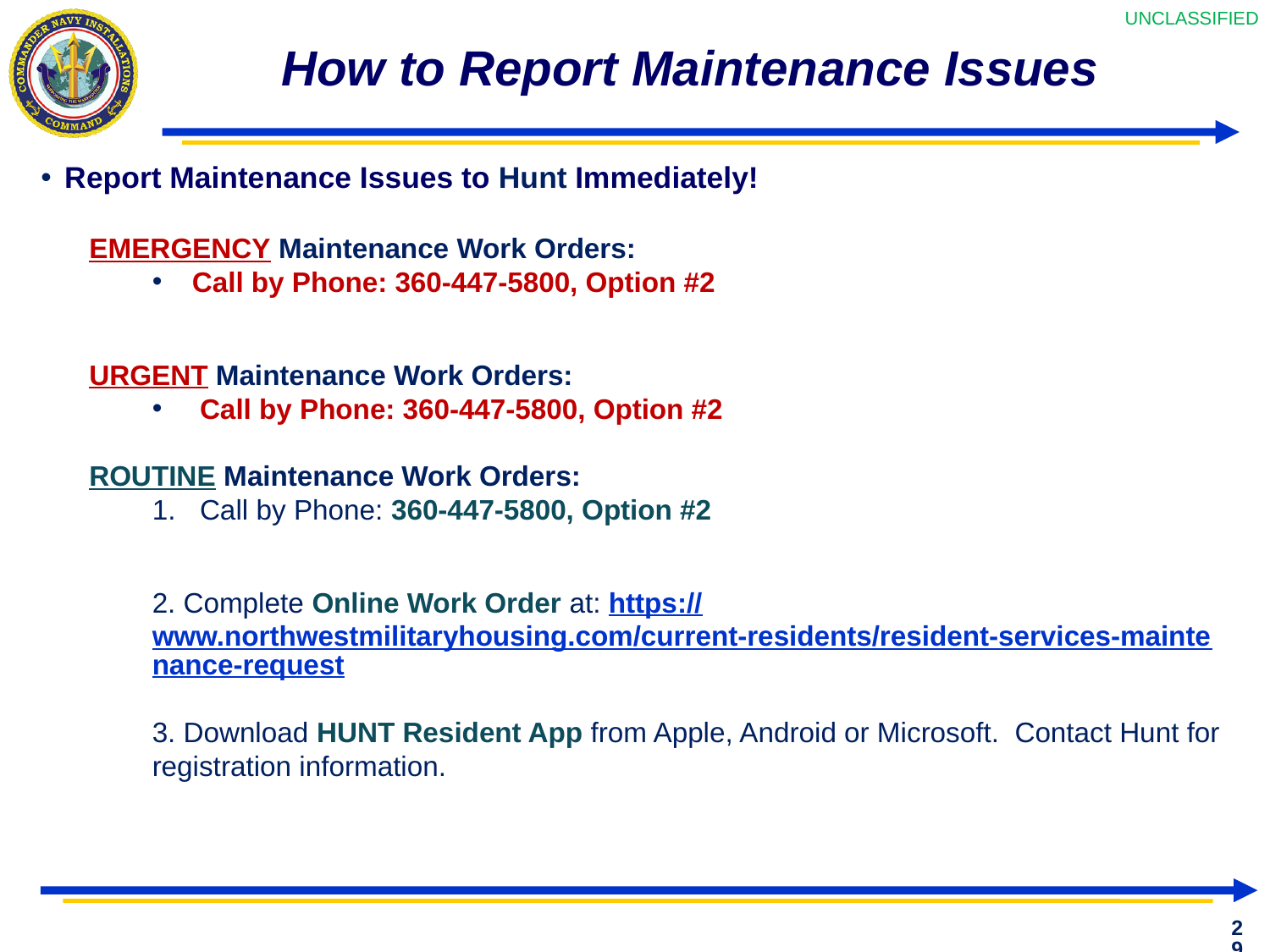

# How to Report Maintenance Issues

Report Maintenance Issues to Hunt Immediately!

EMERGENCY Maintenance Work Orders:
Call by Phone: 360-447-5800, Option #2

URGENT Maintenance Work Orders:
Call by Phone: 360-447-5800, Option #2

ROUTINE Maintenance Work Orders:
Call by Phone: 360-447-5800, Option #2

2. Complete Online Work Order at: https://www.northwestmilitaryhousing.com/current-residents/resident-services-maintenance-request

3. Download HUNT Resident App from Apple, Android or Microsoft.  Contact Hunt for registration information.

29